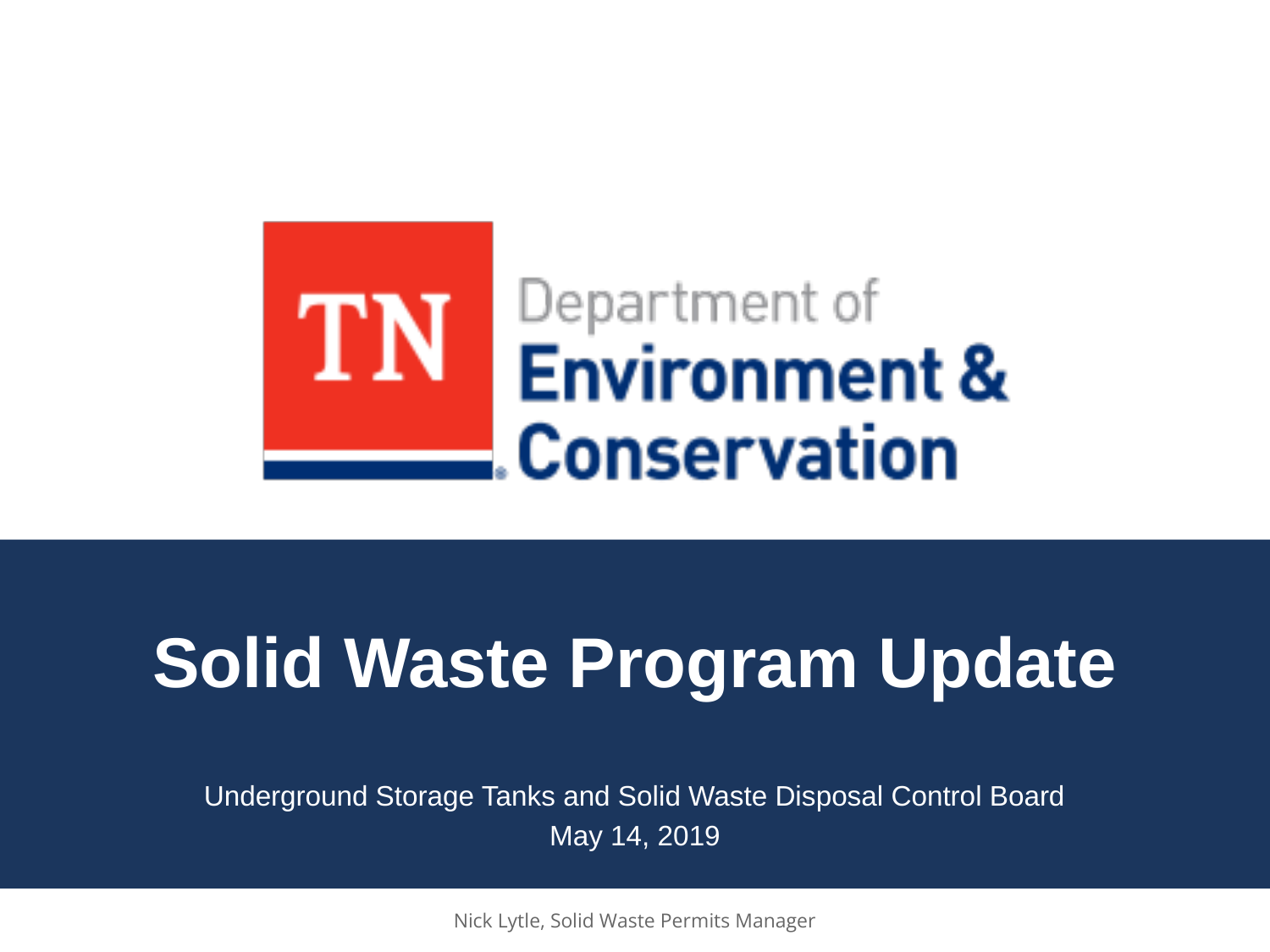

# Solid Waste Program Update
Underground Storage Tanks and Solid Waste Disposal Control Board
May 14, 2019
Nick Lytle, Solid Waste Permits Manager